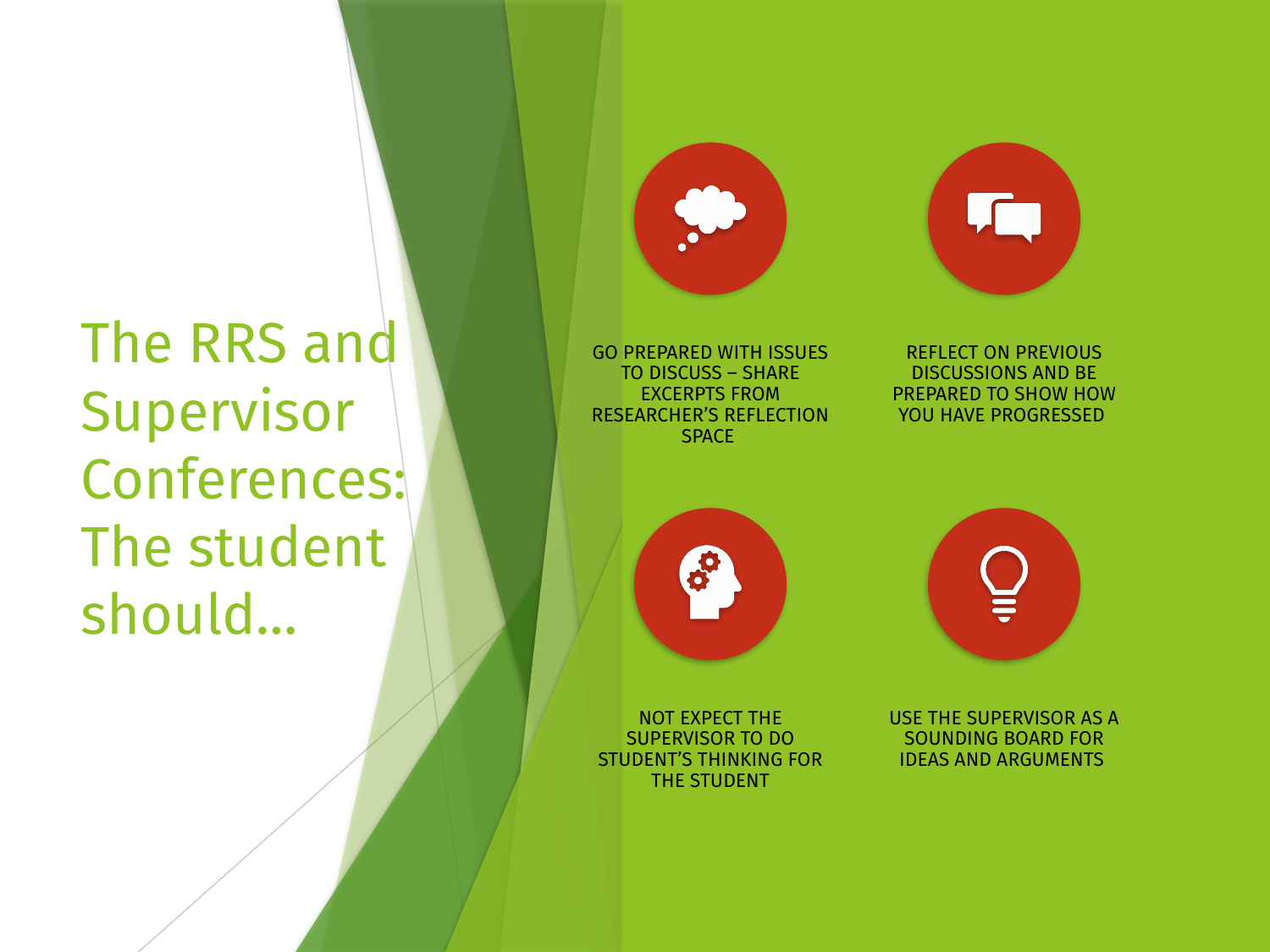

go prepared with issues to discuss – share excerpts from Researcher’s Reflection Space
reflect on previous discussions and be prepared to show how you have progressed
not expect the supervisor to do student’s thinking for the student
use the supervisor as a sounding board for ideas and arguments
# The RRS and Supervisor Conferences: The student should…